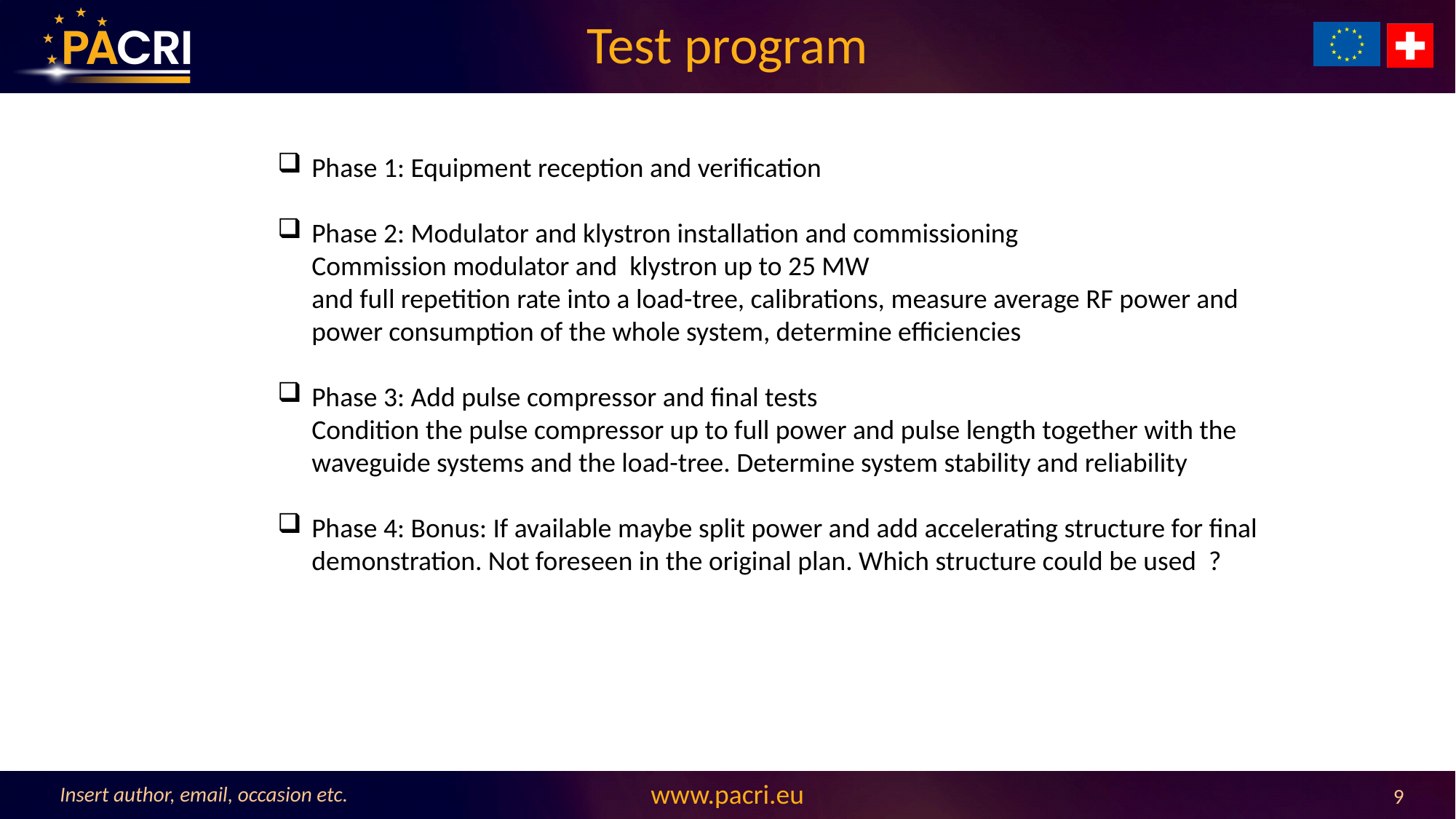

# Test program
Phase 1: Equipment reception and verification
Phase 2: Modulator and klystron installation and commissioning
Commission modulator and  klystron up to 25 MW
and full repetition rate into a load-tree, calibrations, measure average RF power and power consumption of the whole system, determine efficiencies
Phase 3: Add pulse compressor and final tests
Condition the pulse compressor up to full power and pulse length together with the waveguide systems and the load-tree. Determine system stability and reliability

Phase 4: Bonus: If available maybe split power and add accelerating structure for final demonstration. Not foreseen in the original plan. Which structure could be used  ?
Insert author, email, occasion etc.
9